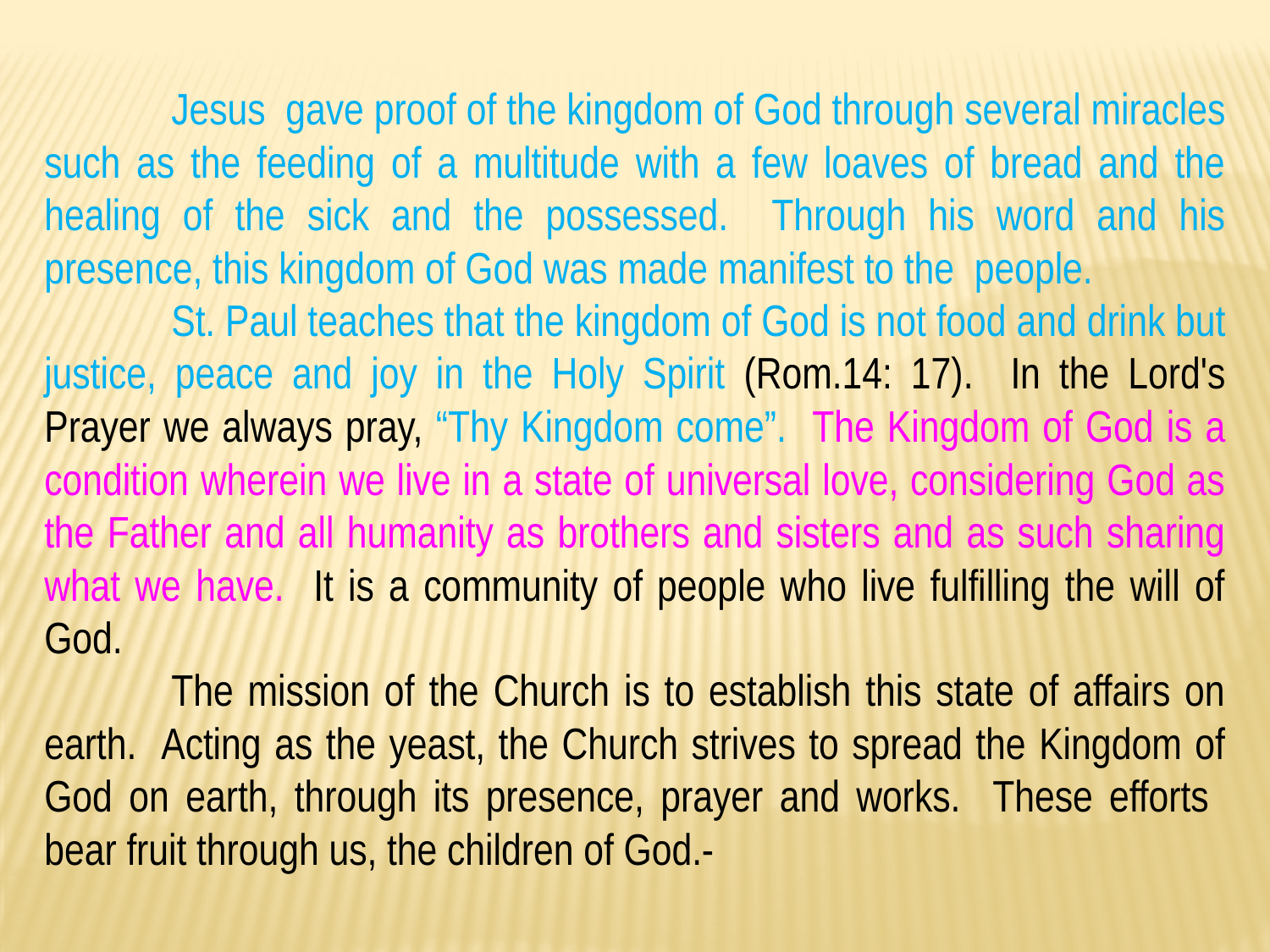

Jesus  gave proof of the kingdom of God through several miracles such as the feeding of a multitude with a few loaves of bread and the healing of the sick and the possessed.  Through his word and his presence, this kingdom of God was made manifest to the  people.
	St. Paul teaches that the kingdom of God is not food and drink but justice, peace and joy in the Holy Spirit (Rom.14: 17).  In the Lord's Prayer we always pray, “Thy Kingdom come”.  The Kingdom of God is a condition wherein we live in a state of universal love, considering God as the Father and all humanity as brothers and sisters and as such sharing what we have.  It is a community of people who live fulfilling the will of God.
	The mission of the Church is to establish this state of affairs on earth.  Acting as the yeast, the Church strives to spread the Kingdom of God on earth, through its presence, prayer and works.  These efforts  bear fruit through us, the children of God.-